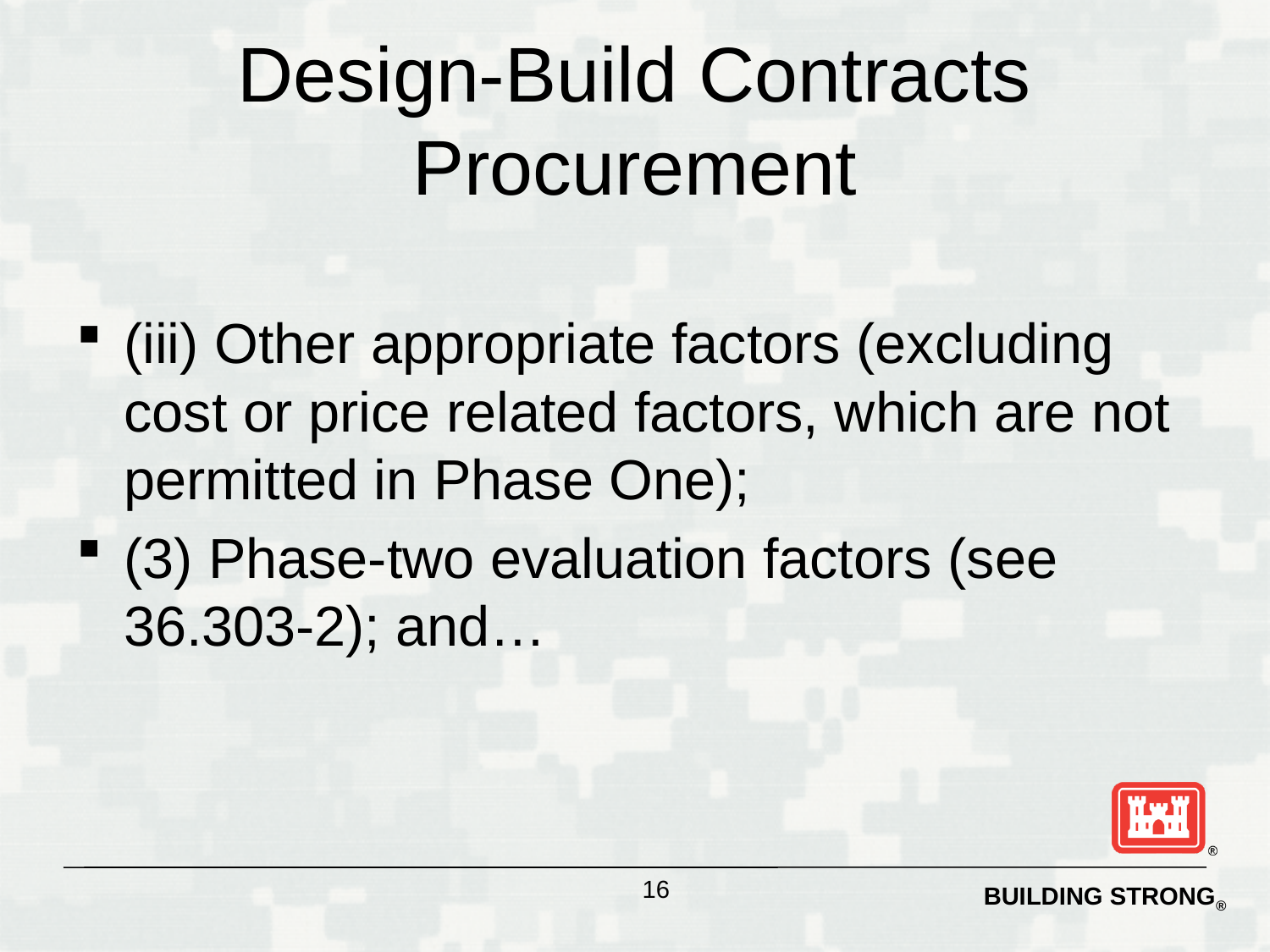

# Design-Build Contracts Procurement

(iii) Other appropriate factors (excluding cost or price related factors, which are not permitted in Phase One);
(3) Phase-two evaluation factors (see 36.303-2); and…

16